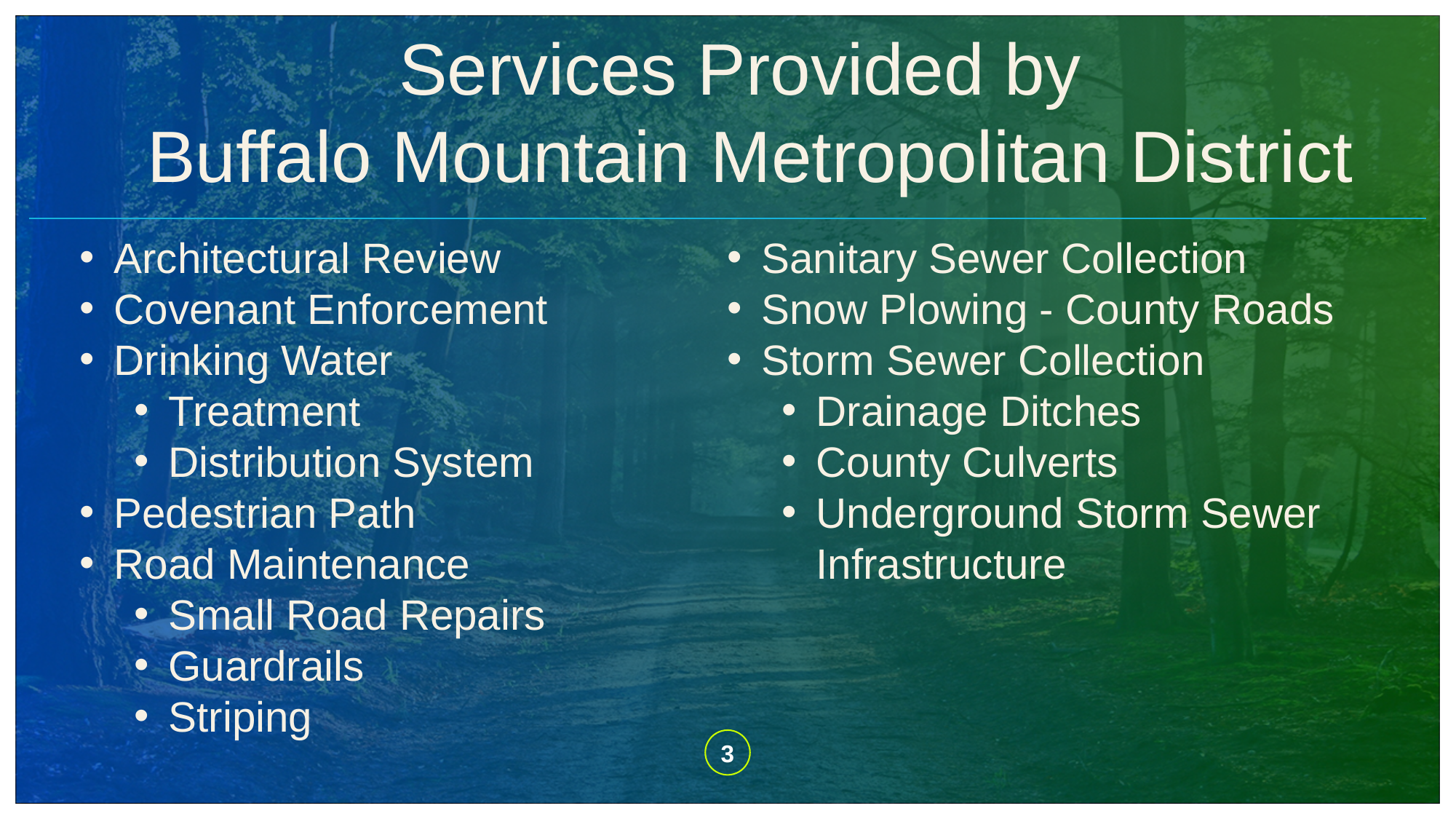

Services Provided by
Buffalo Mountain Metropolitan District
Architectural Review
Covenant Enforcement
Drinking Water
Treatment
Distribution System
Pedestrian Path
Road Maintenance
Small Road Repairs
Guardrails
Striping
Sanitary Sewer Collection
Snow Plowing - County Roads
Storm Sewer Collection
Drainage Ditches
County Culverts
Underground Storm Sewer Infrastructure
3